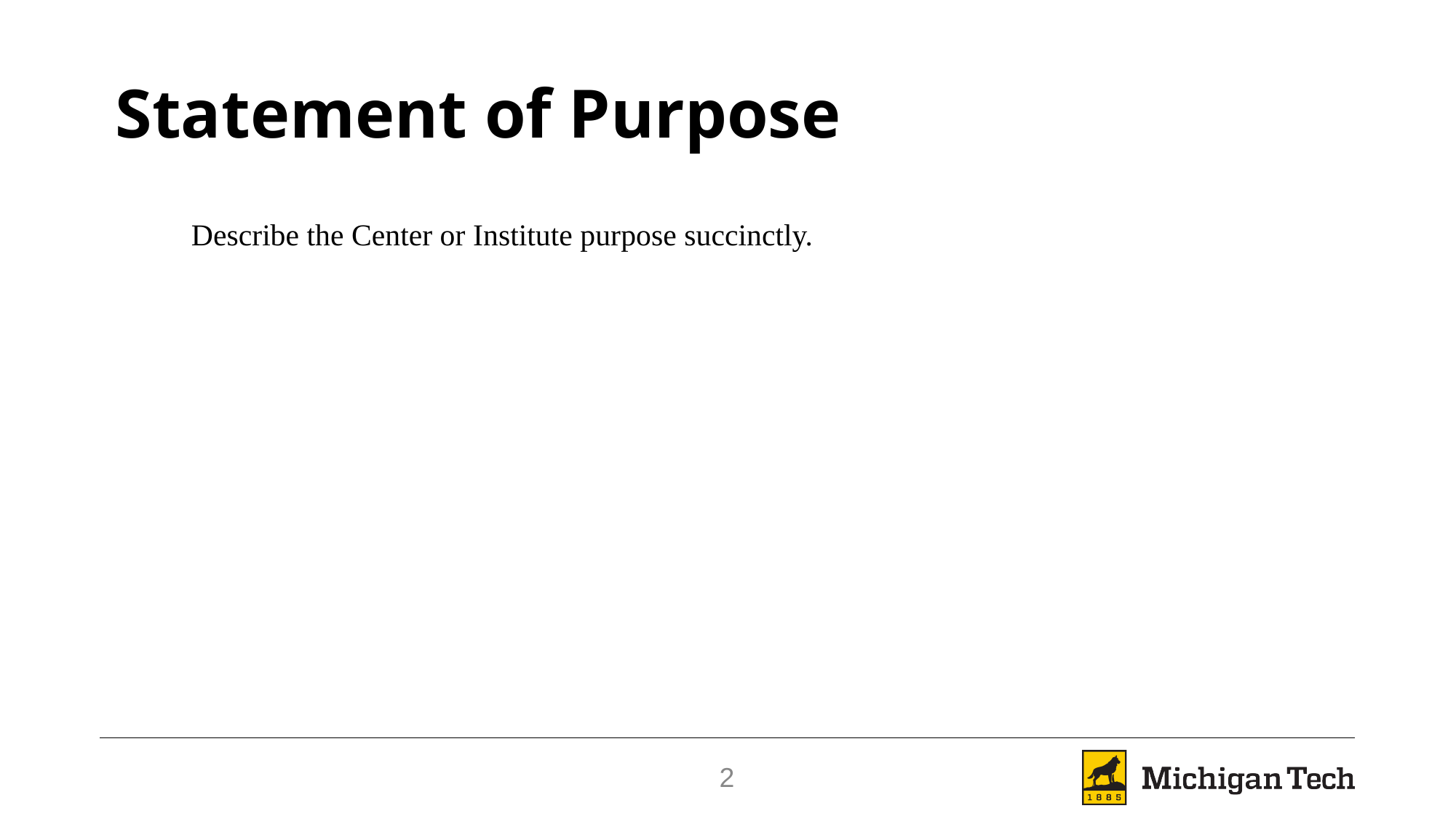

Statement of Purpose
Describe the Center or Institute purpose succinctly.
2